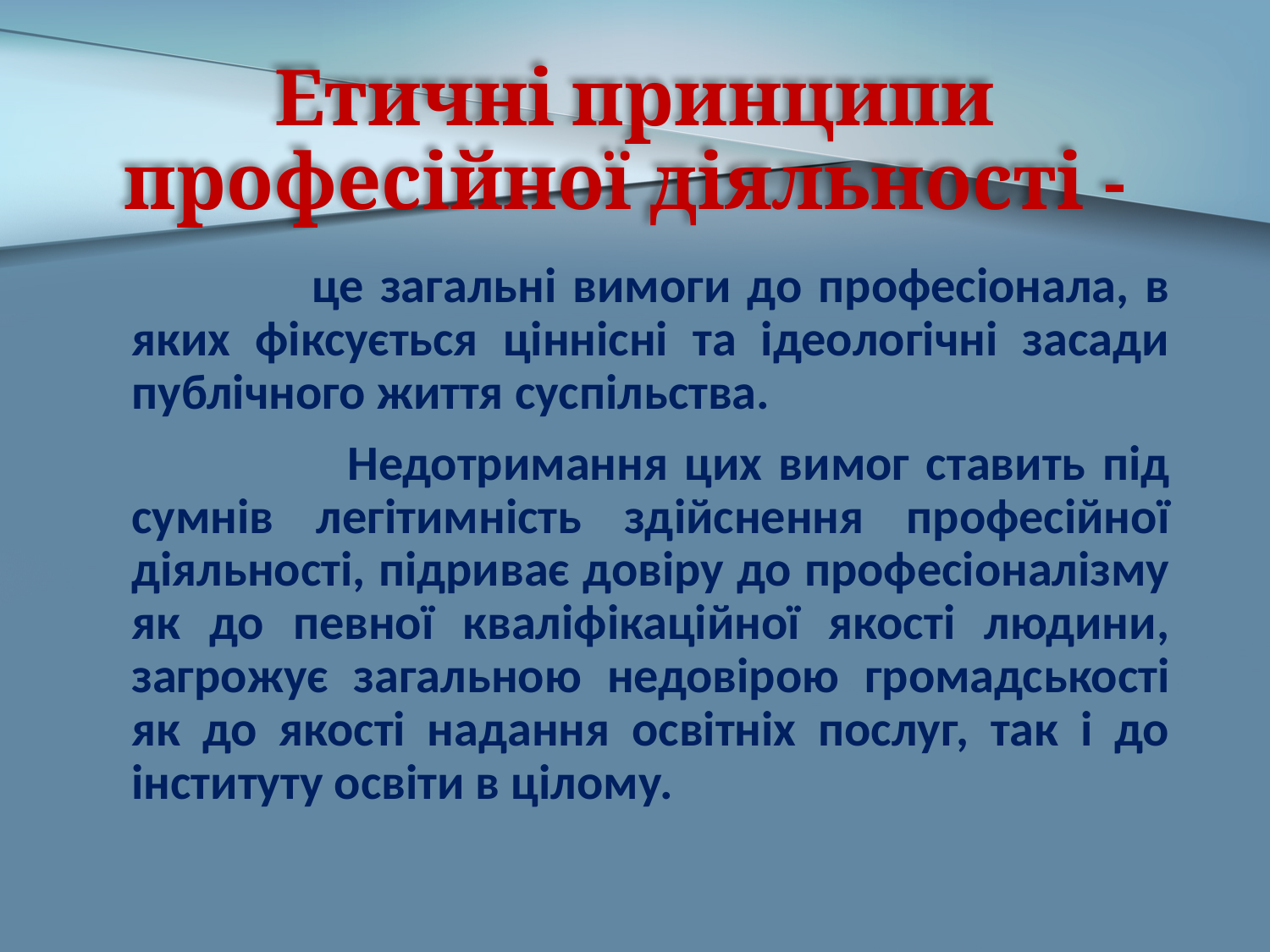

# Етичні принципи професійної діяльності -
             це загальні вимоги до професіонала, в яких фіксується ціннісні та ідеологічні засади публічного життя суспільства.
               Недотримання цих вимог ставить під сумнів легітимність здійснення професійної діяльності, підриває довіру до професіоналізму як до певної кваліфікаційної якості людини, загрожує загальною недовірою громадськості як до якості надання освітніх послуг, так і до інституту освіти в цілому.